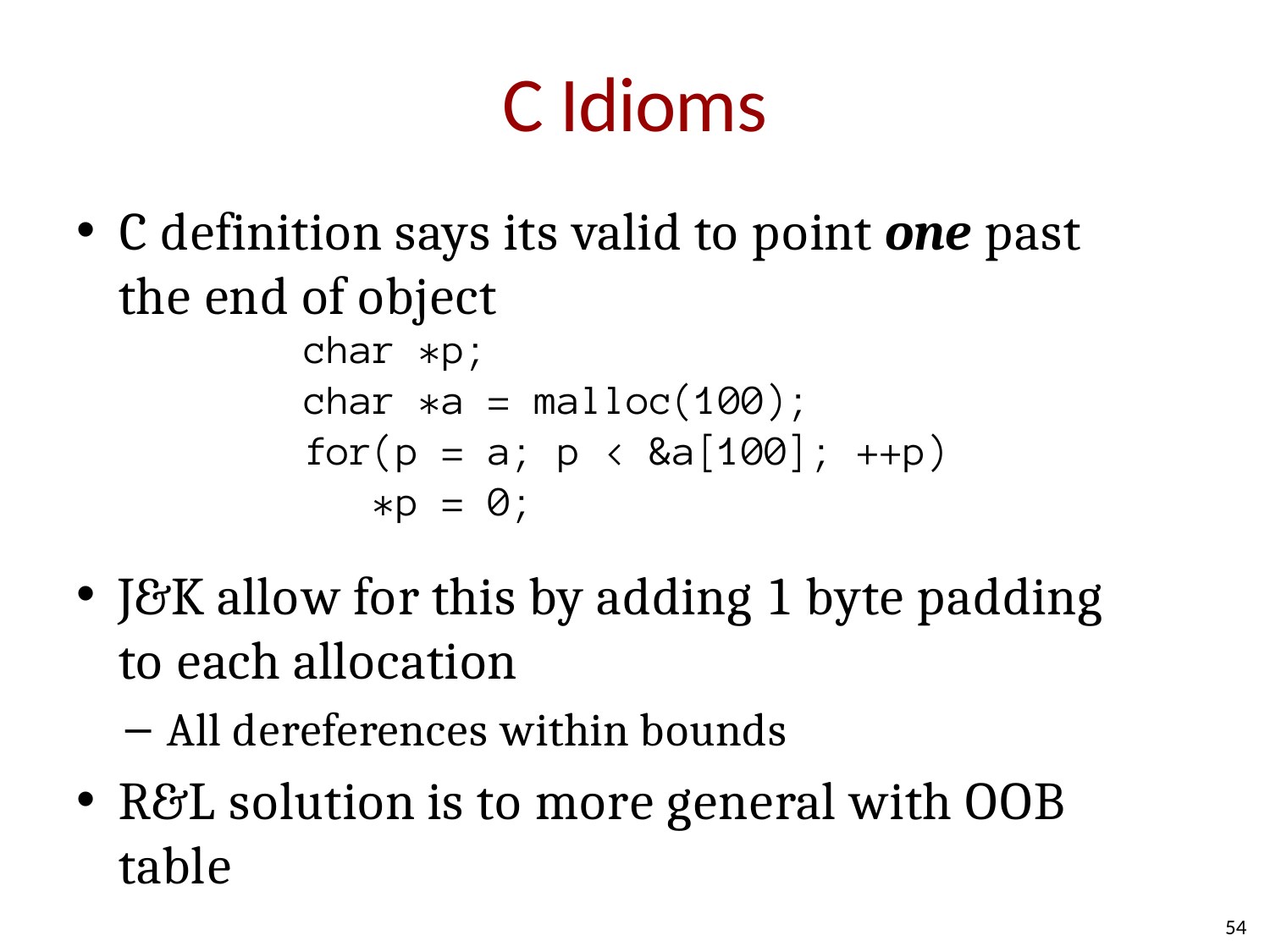

# C Idioms
C definition says its valid to point one past the end of object

J&K allow for this by adding 1 byte padding to each allocation
All dereferences within bounds
R&L solution is to more general with OOB table
char *p;
char *a = malloc(100);
for(p = a; p < &a[100]; ++p)
   *p = 0;

54